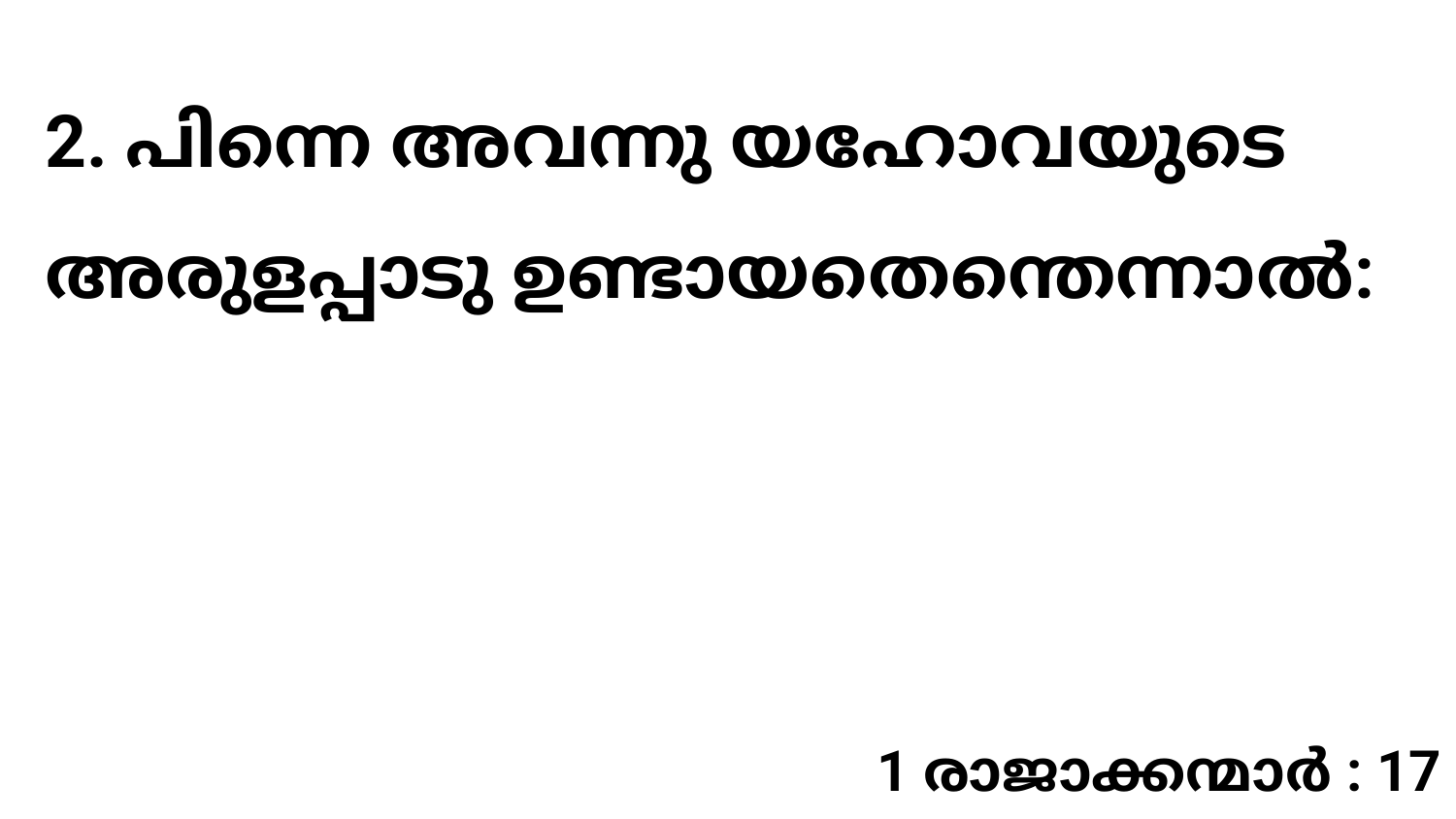

2. പിന്നെ അവന്നു യഹോവയുടെ അരുളപ്പാടു ഉണ്ടായതെന്തെന്നാൽ:
1 രാജാക്കന്മാർ : 17